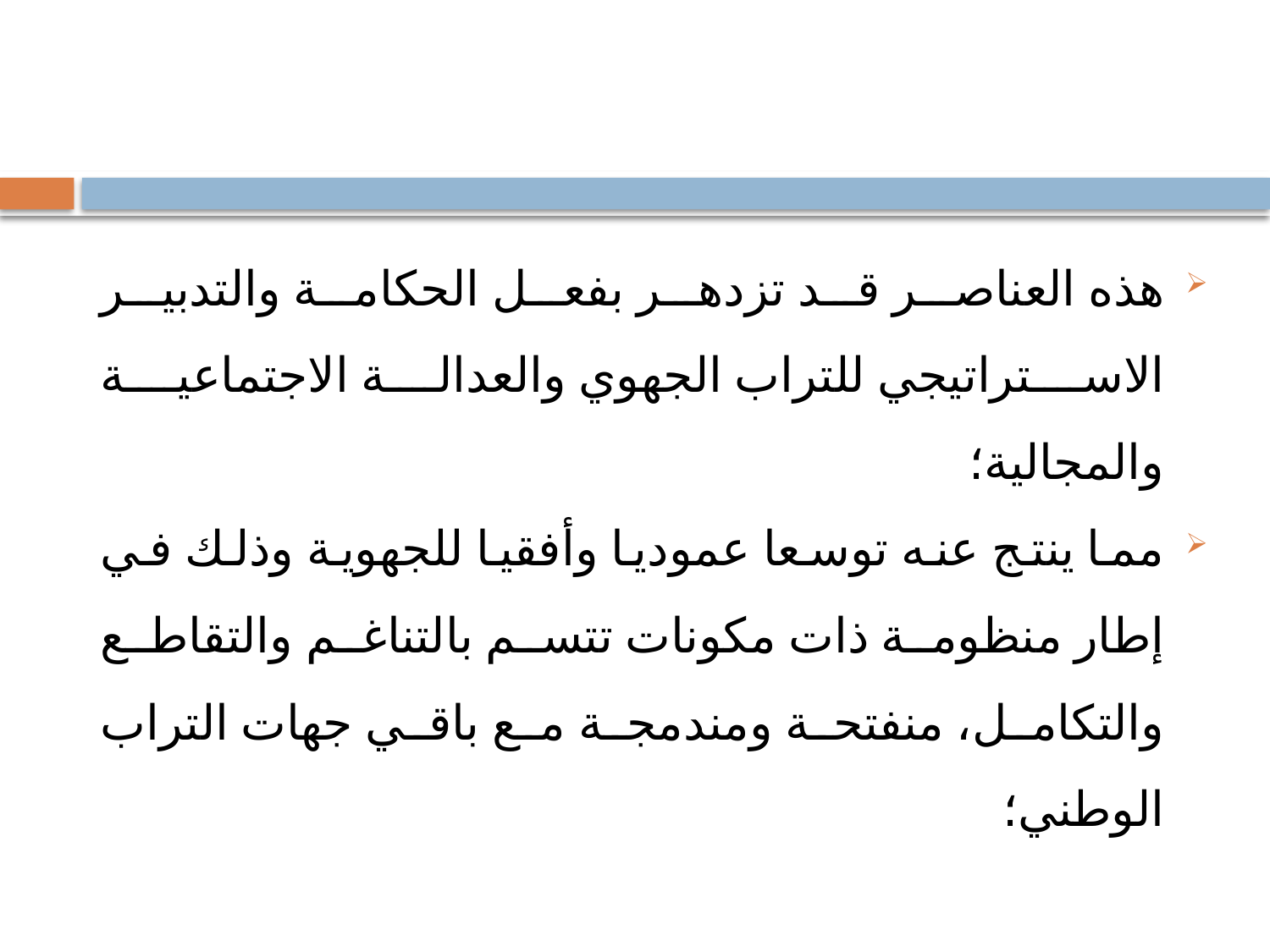

#
هذه العناصر قد تزدهر بفعل الحكامة والتدبير الاستراتيجي للتراب الجهوي والعدالة الاجتماعية والمجالية؛
مما ينتج عنه توسعا عموديا وأفقيا للجهوية وذلك في إطار منظومة ذات مكونات تتسم بالتناغم والتقاطع والتكامل، منفتحة ومندمجة مع باقي جهات التراب الوطني؛